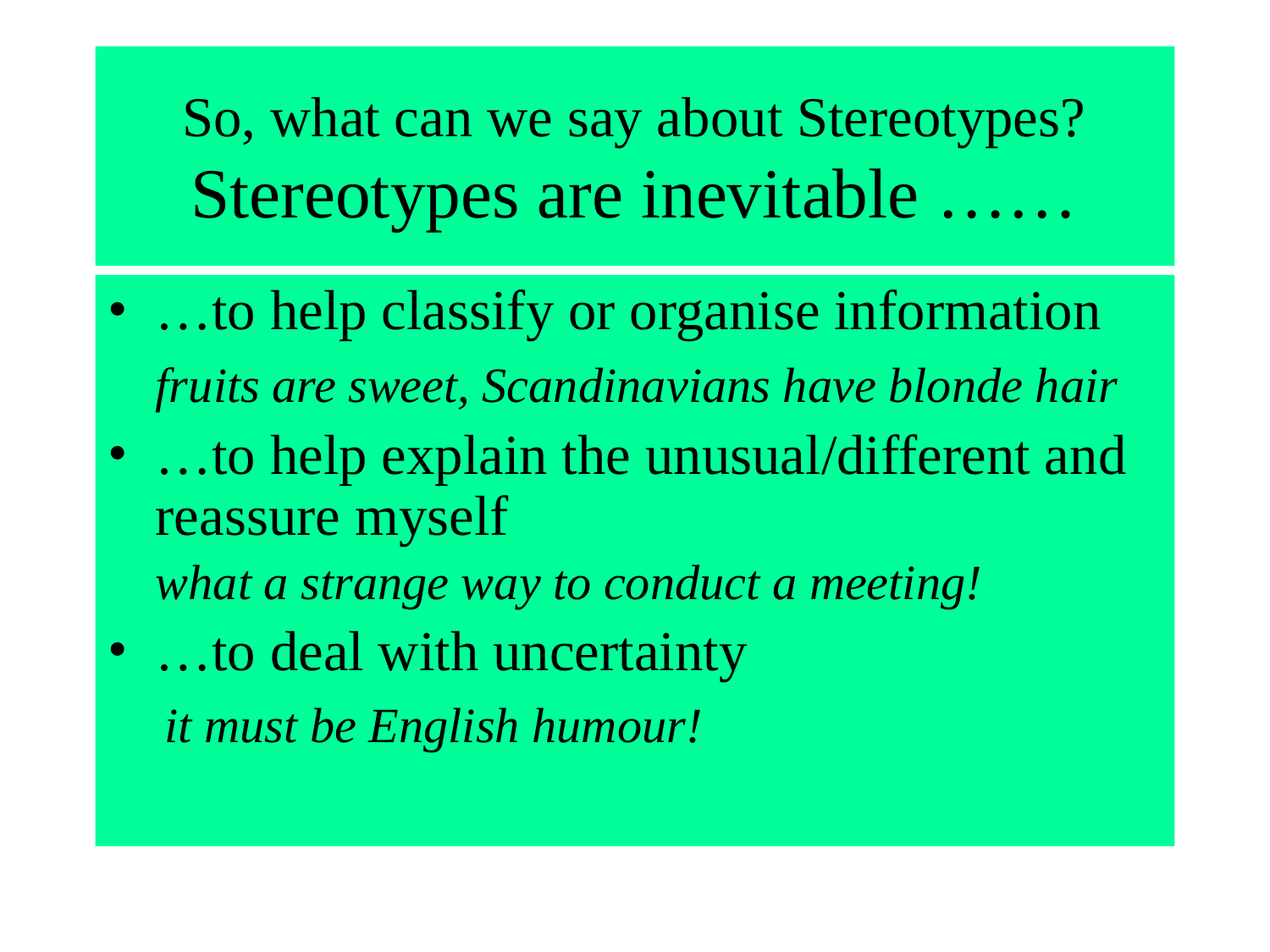

# So, what can we say about Stereotypes? Stereotypes are inevitable ……
…to help classify or organise information
	fruits are sweet, Scandinavians have blonde hair
…to help explain the unusual/different and reassure myself
	what a strange way to conduct a meeting!
…to deal with uncertainty
    it must be English humour!